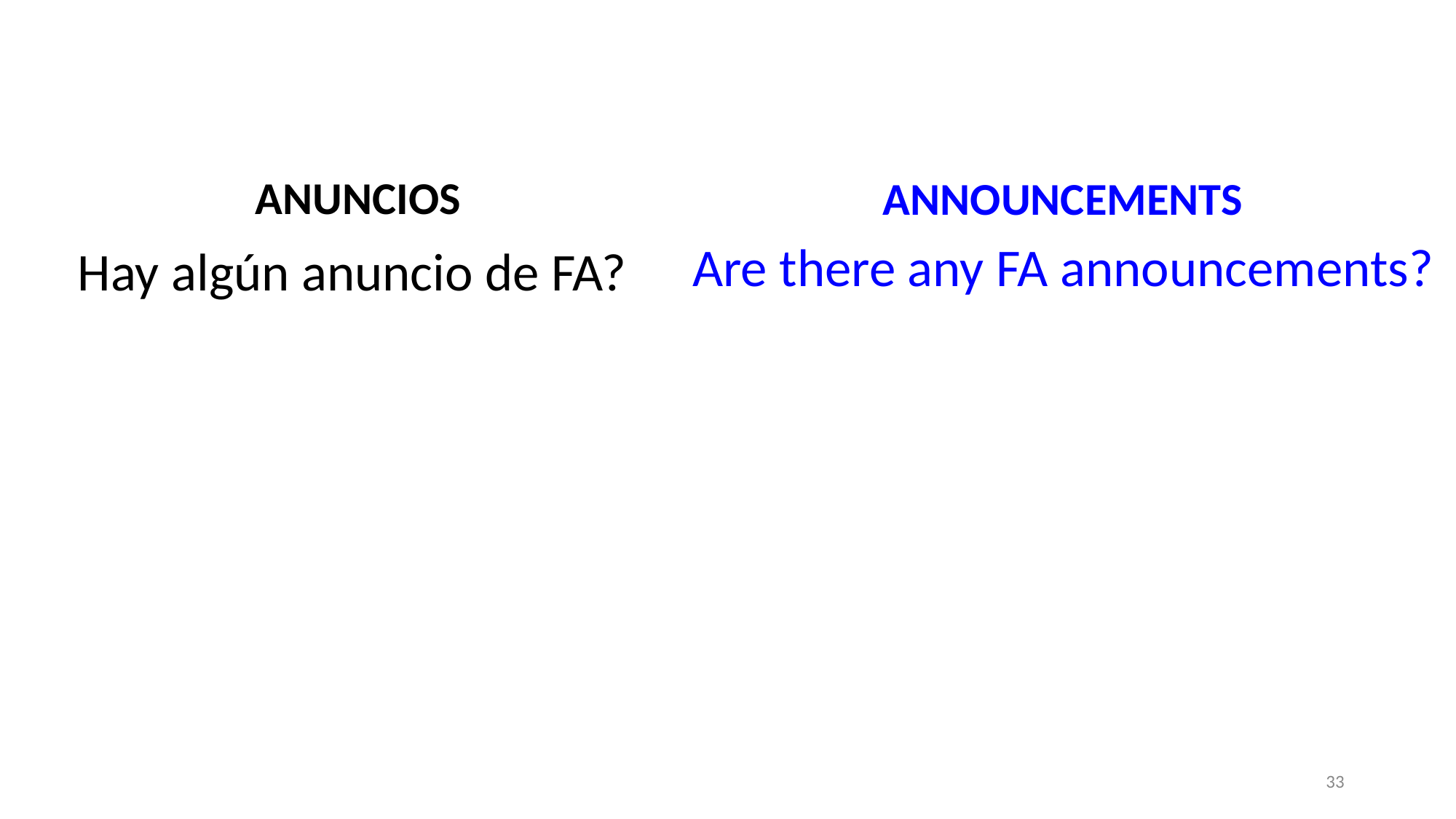

ANNOUNCEMENTS
Are there any FA announcements?

ANUNCIOS

Hay algún anuncio de FA?

33